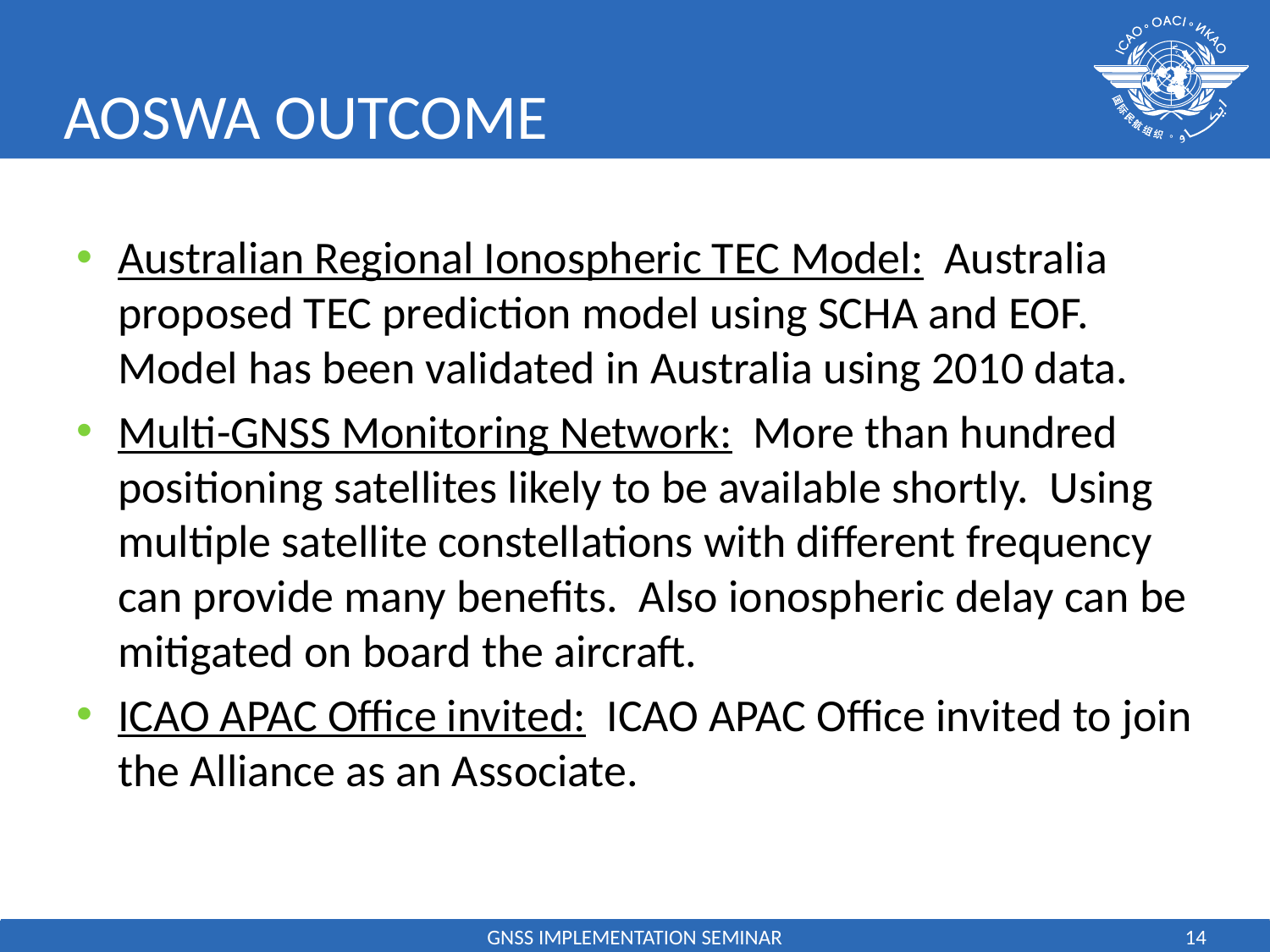

# AOSWA OUTCOME
Australian Regional Ionospheric TEC Model:  Australia proposed TEC prediction model using SCHA and EOF.  Model has been validated in Australia using 2010 data.
Multi-GNSS Monitoring Network:  More than hundred positioning satellites likely to be available shortly.  Using multiple satellite constellations with different frequency can provide many benefits.  Also ionospheric delay can be mitigated on board the aircraft.
ICAO APAC Office invited:  ICAO APAC Office invited to join the Alliance as an Associate.
GNSS IMPLEMENTATION SEMINAR
14